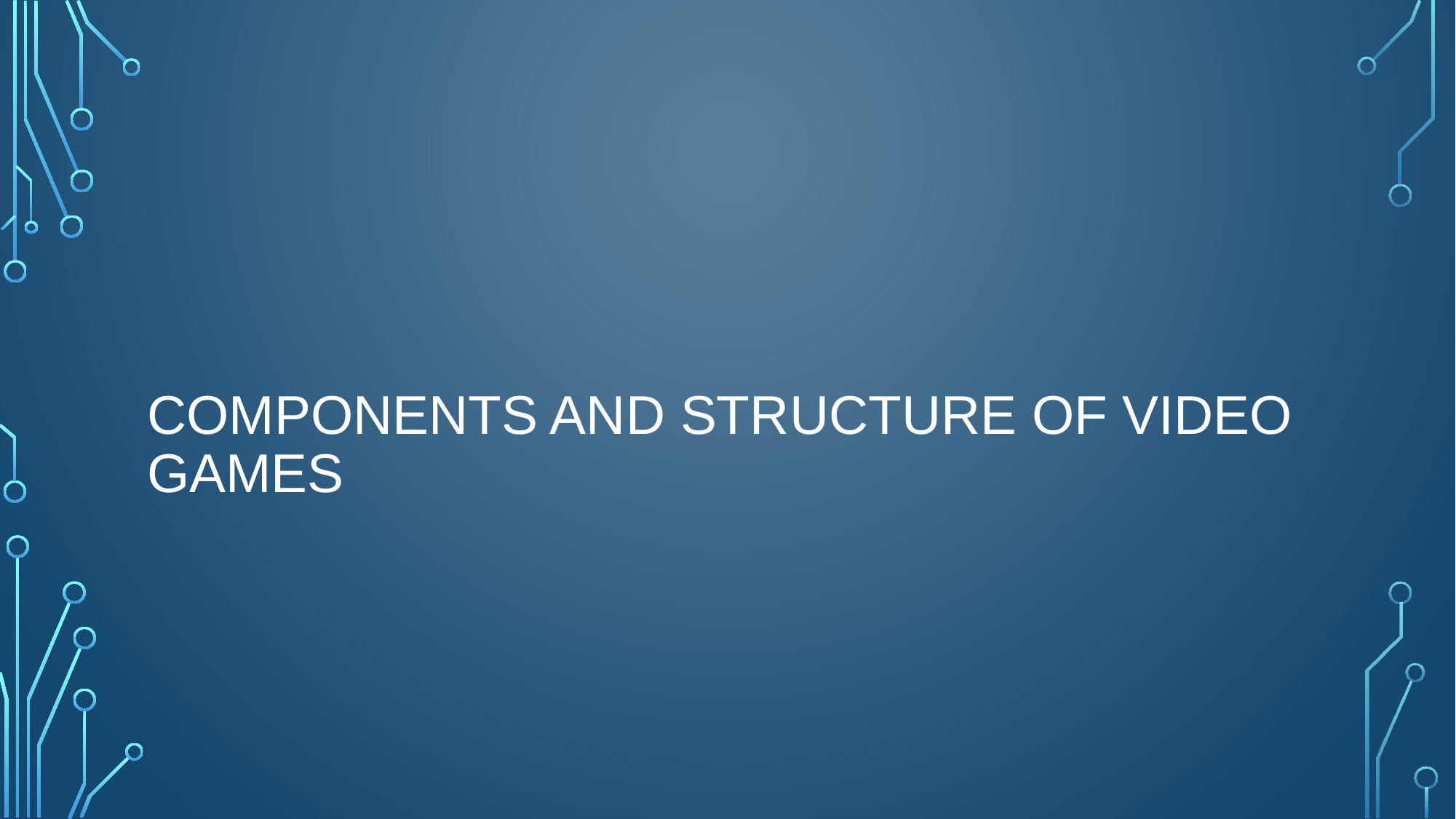

# Components and Structure of Video Games